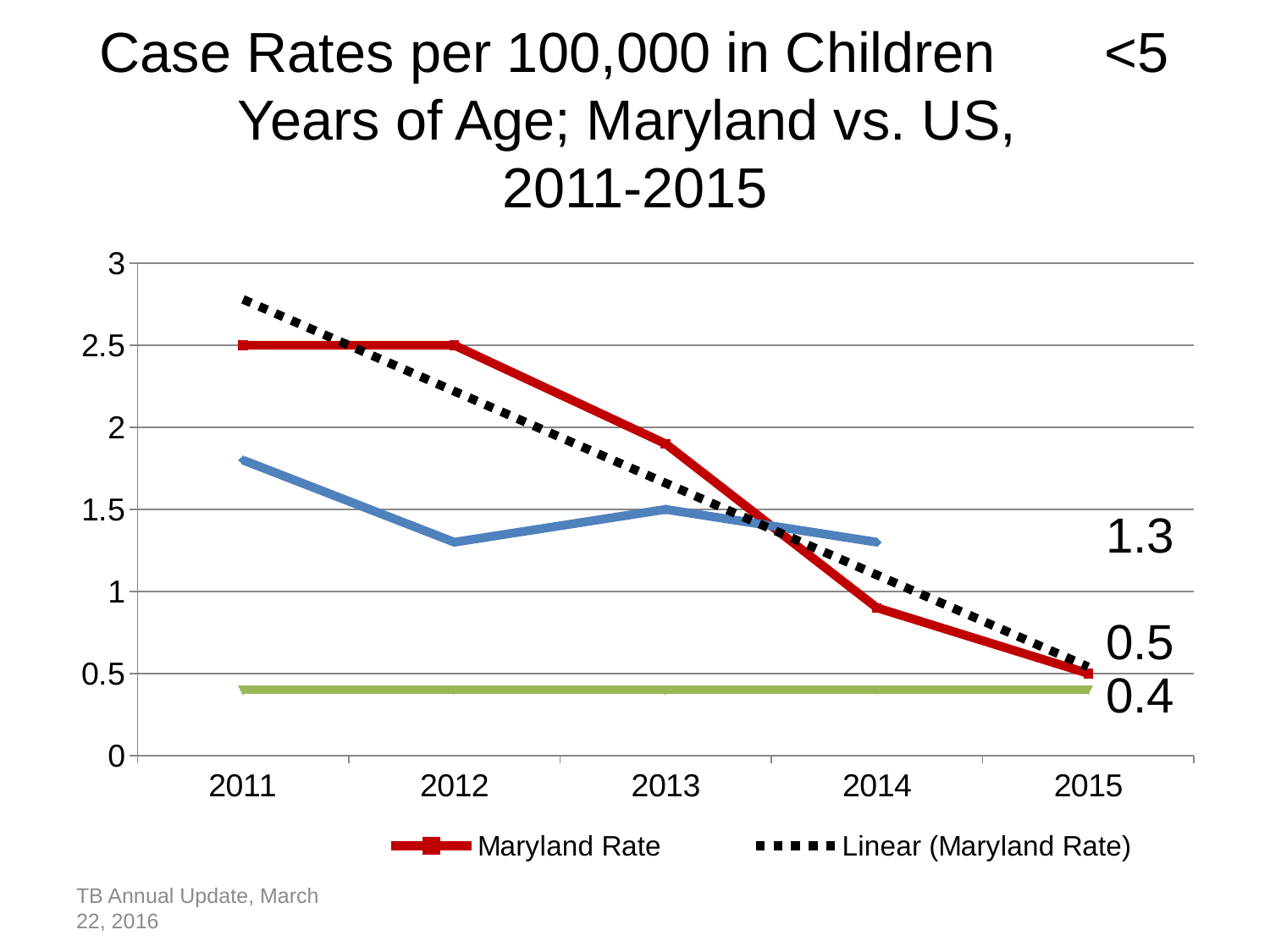

# Case Rates per 100,000 in Children       <5 Years of Age; Maryland vs. US, 2011-2015

### Chart

| Category | Maryland Rate | National rate | National 2015 goal |
|---|---|---|---|
| 2011 | 2.5 | 1.8 | 0.4 |
| 2012 | 2.5 | 1.3 | 0.4 |
| 2013 | 1.9 | 1.5 | 0.4 |
| 2014 | 0.9 | 1.3 | 0.4 |
| 2015 | 0.5 | None | 0.4 |
1.3
0.5
0.4
TB Annual Update, March 22, 2016